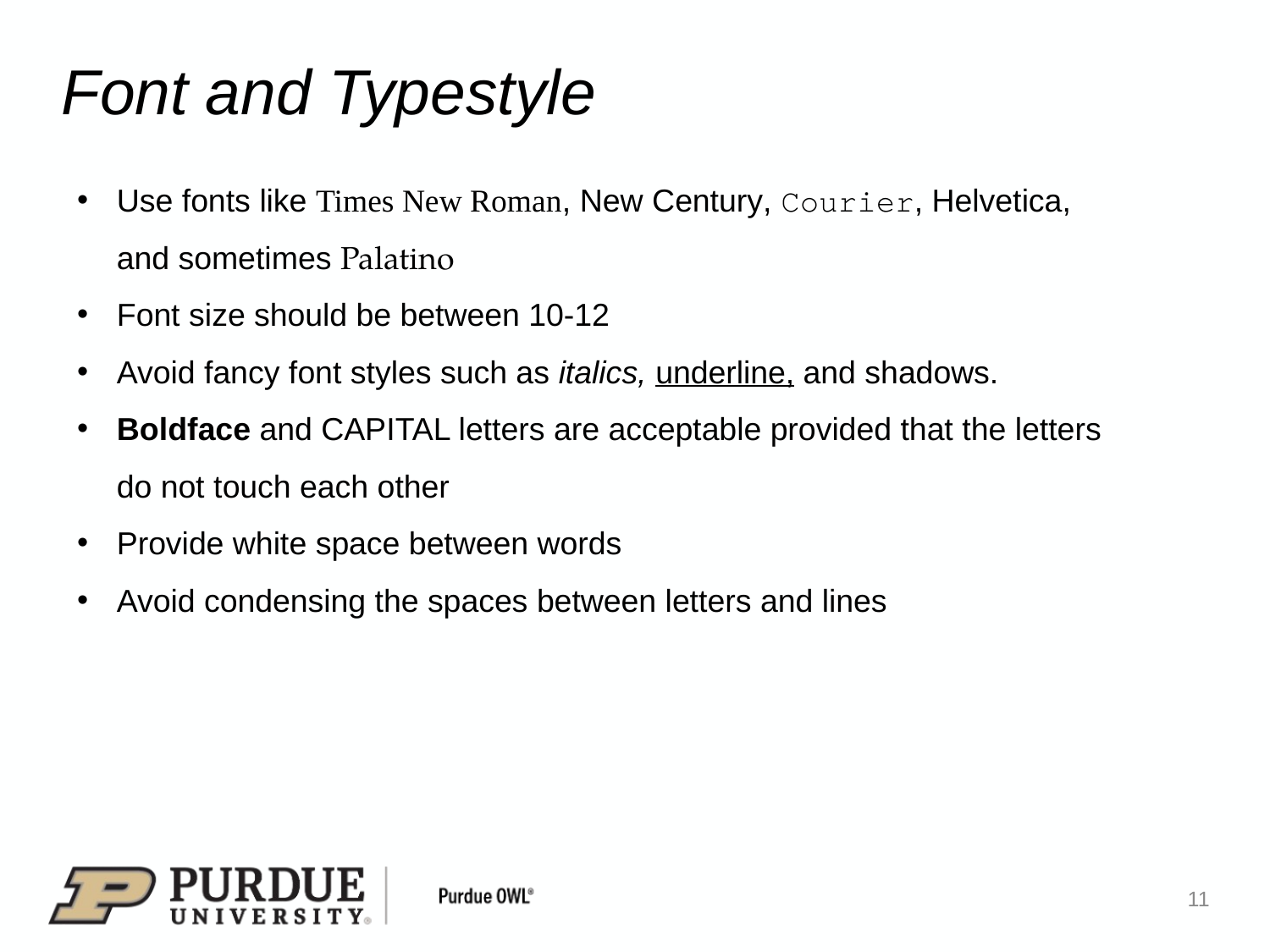

# Font and Typestyle
Use fonts like Times New Roman, New Century, Courier, Helvetica, and sometimes Palatino
Font size should be between 10-12
Avoid fancy font styles such as italics, underline, and shadows.
Boldface and CAPITAL letters are acceptable provided that the letters do not touch each other
Provide white space between words
Avoid condensing the spaces between letters and lines
11